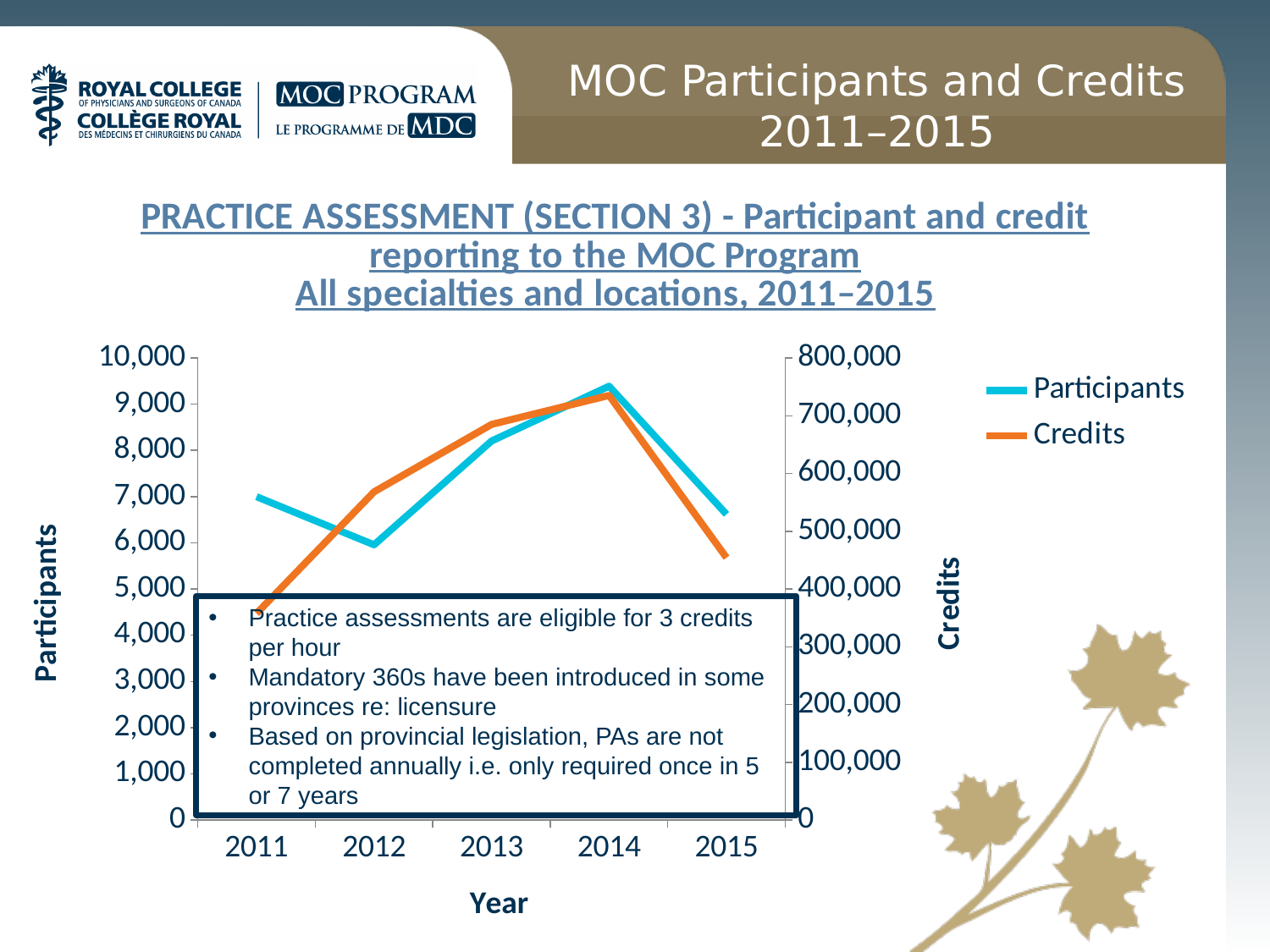

MOC Participants and Credits
2011–2015

### Chart: PRACTICE ASSESSMENT (SECTION 3) - Participant and credit reporting to the MOC Program
All specialties and locations, 2011–2015

| Category | Participants | Credits |
|---|---|---|
| 2011 | 6999.0 | 357742.0 |
| 2012 | 5957.0 | 568311.0 |
| 2013 | 8203.0 | 684993.3 |
| 2014 | 9390.0 | 735128.64 |
| 2015 | 6617.0 | 454301.16 |
Practice assessments are eligible for 3 credits per hour
Mandatory 360s have been introduced in some provinces re: licensure
Based on provincial legislation, PAs are not completed annually i.e. only required once in 5 or 7 years